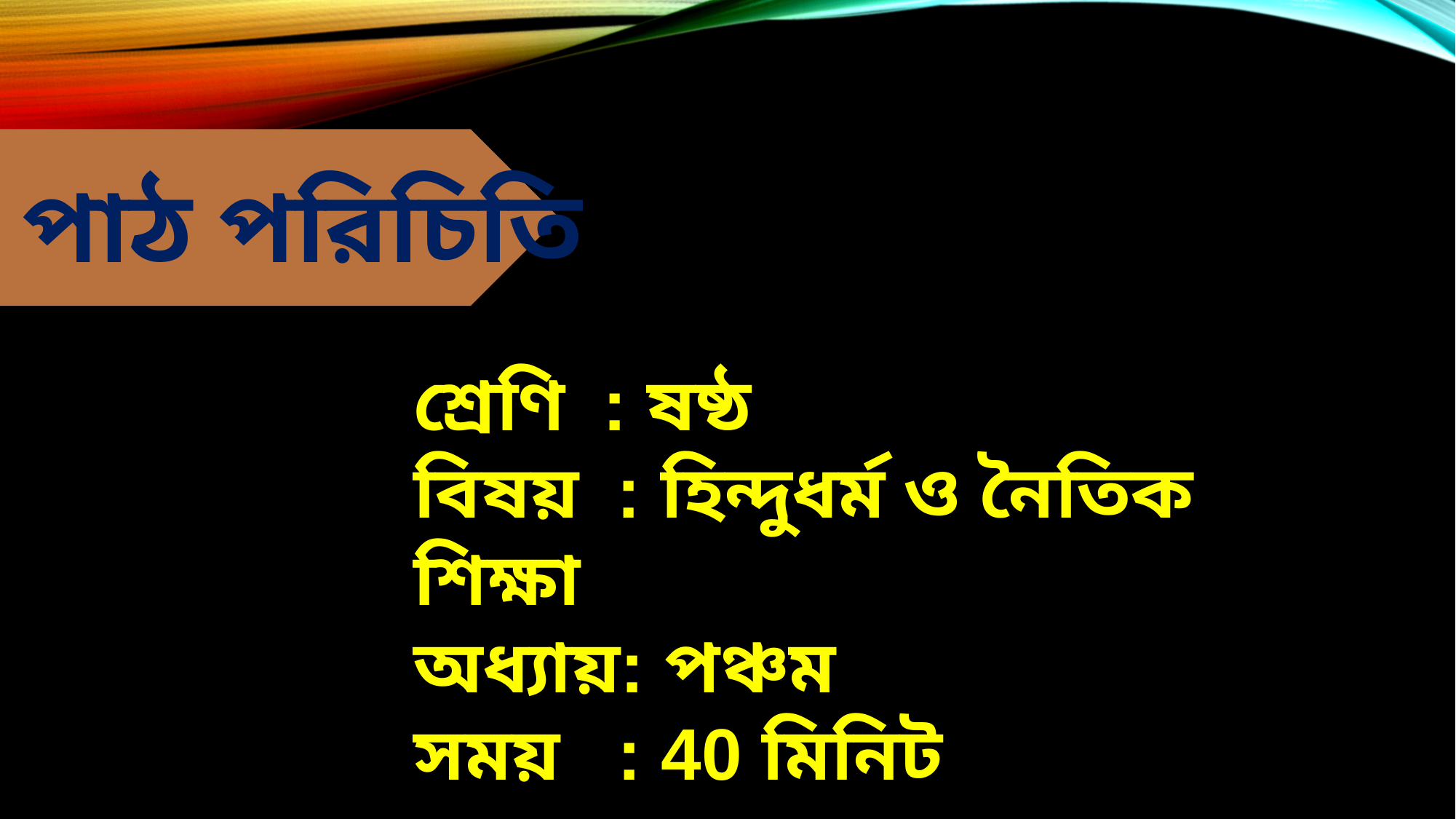

পাঠ পরিচিতি
শ্রেণি  : ষষ্ঠ
বিষয়  : হিন্দুধর্ম ও নৈতিক শিক্ষা
অধ্যায়: পঞ্চম
সময়   : 40 মিনিট